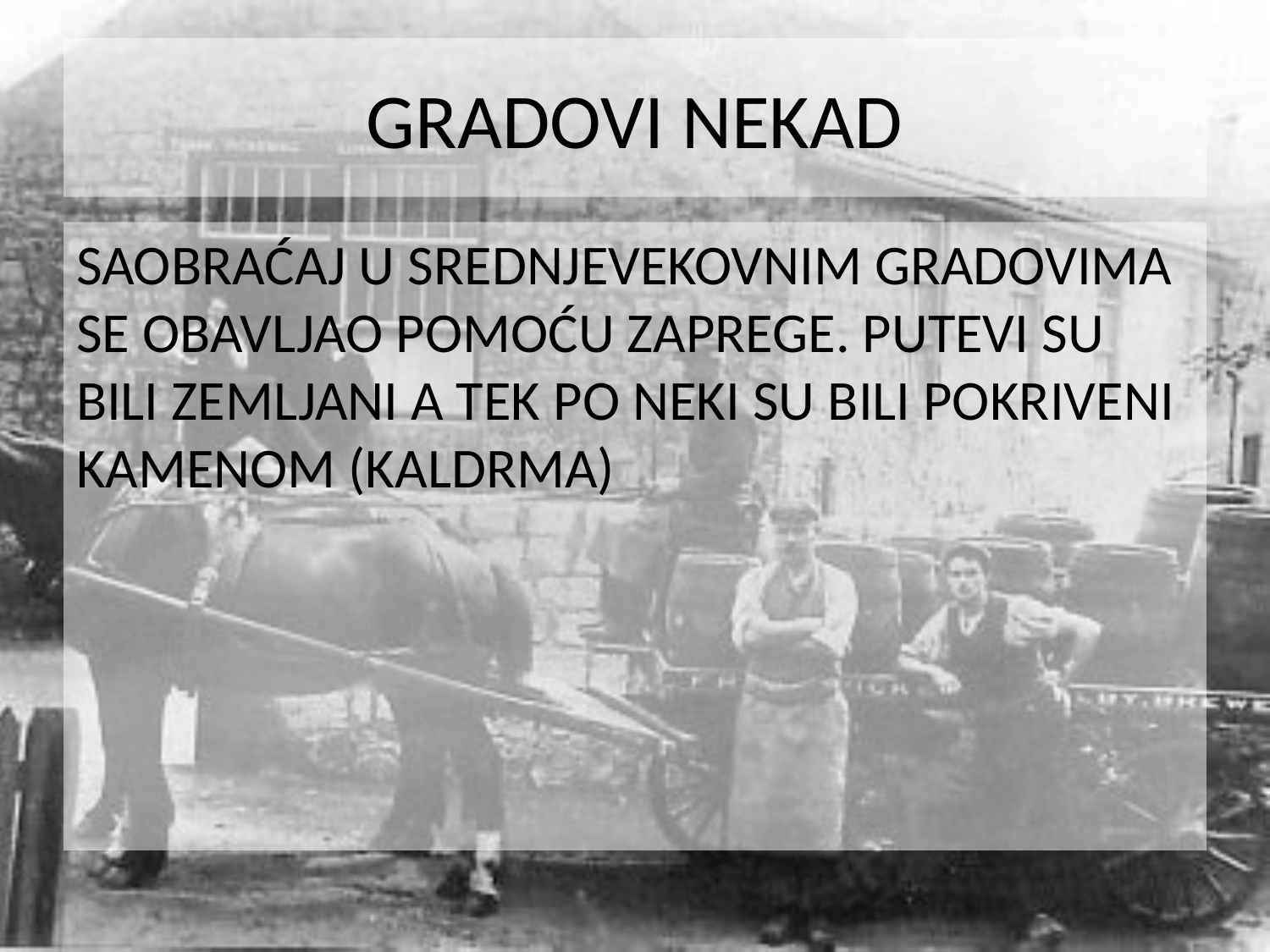

# GRADOVI NEKAD
SAOBRAĆAJ U SREDNJEVEKOVNIM GRADOVIMA SE OBAVLJAO POMOĆU ZAPREGE. PUTEVI SU BILI ZEMLJANI A TEK PO NEKI SU BILI POKRIVENI KAMENOM (KALDRMA)